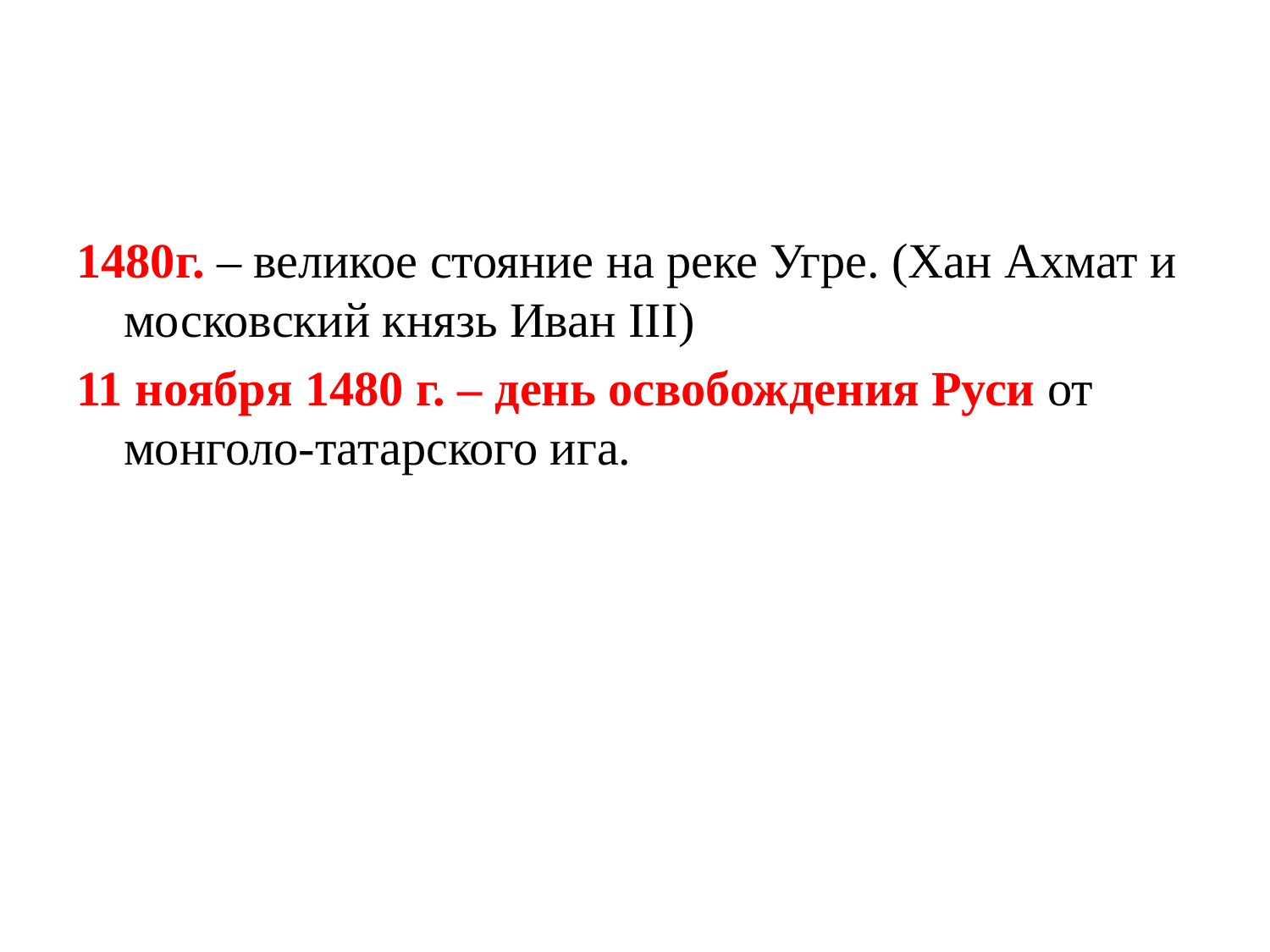

#
1480г. – великое стояние на реке Угре. (Хан Ахмат и московский князь Иван III)
11 ноября 1480 г. – день освобождения Руси от монголо-татарского ига.